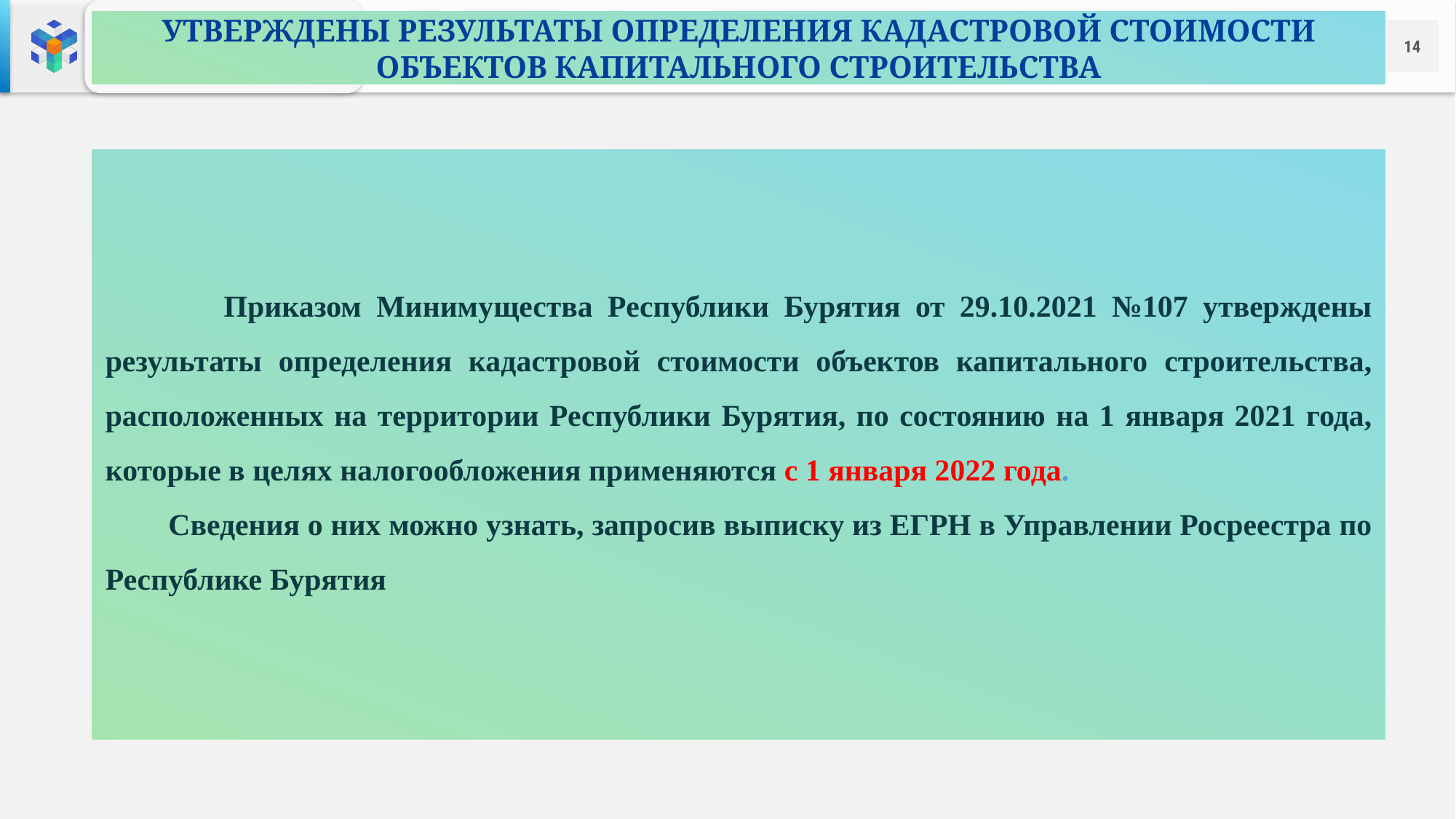

УТВЕРЖДЕНЫ РЕЗУЛЬТАТЫ ОПРЕДЕЛЕНИЯ КАДАСТРОВОЙ СТОИМОСТИ ОБЪЕКТОВ КАПИТАЛЬНОГО СТРОИТЕЛЬСТВА
        Приказом Минимущества Республики Бурятия от 29.10.2021 №107 утверждены результаты определения кадастровой стоимости объектов капитального строительства, расположенных на территории Республики Бурятия, по состоянию на 1 января 2021 года, которые в целях налогообложения применяются с 1 января 2022 года.
        Сведения о них можно узнать, запросив выписку из ЕГРН в Управлении Росреестра по Республике Бурятия